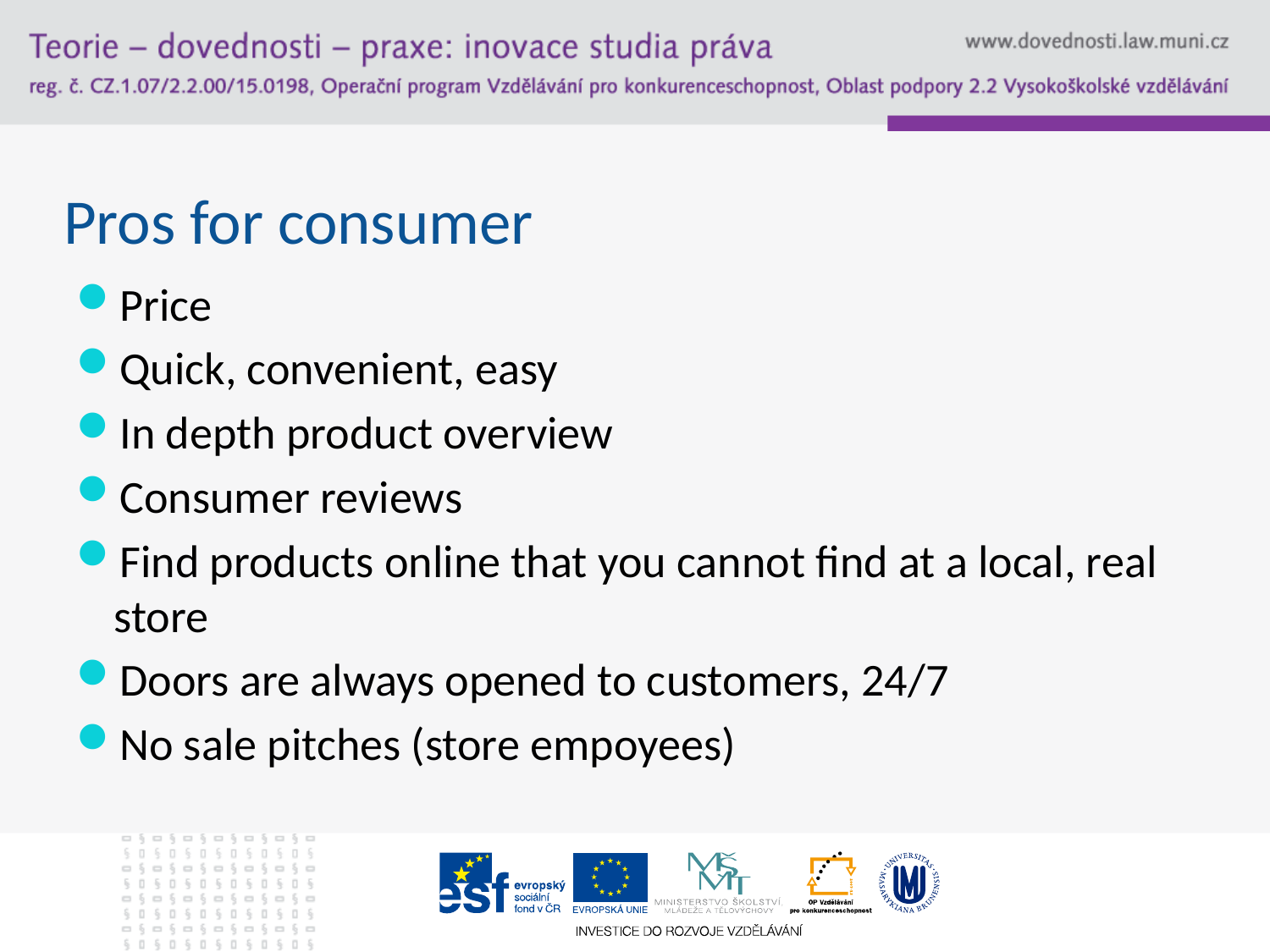

# Pros for consumer
Price
Quick, convenient, easy
In depth product overview
Consumer reviews
Find products online that you cannot find at a local, real store
Doors are always opened to customers, 24/7
No sale pitches (store empoyees)